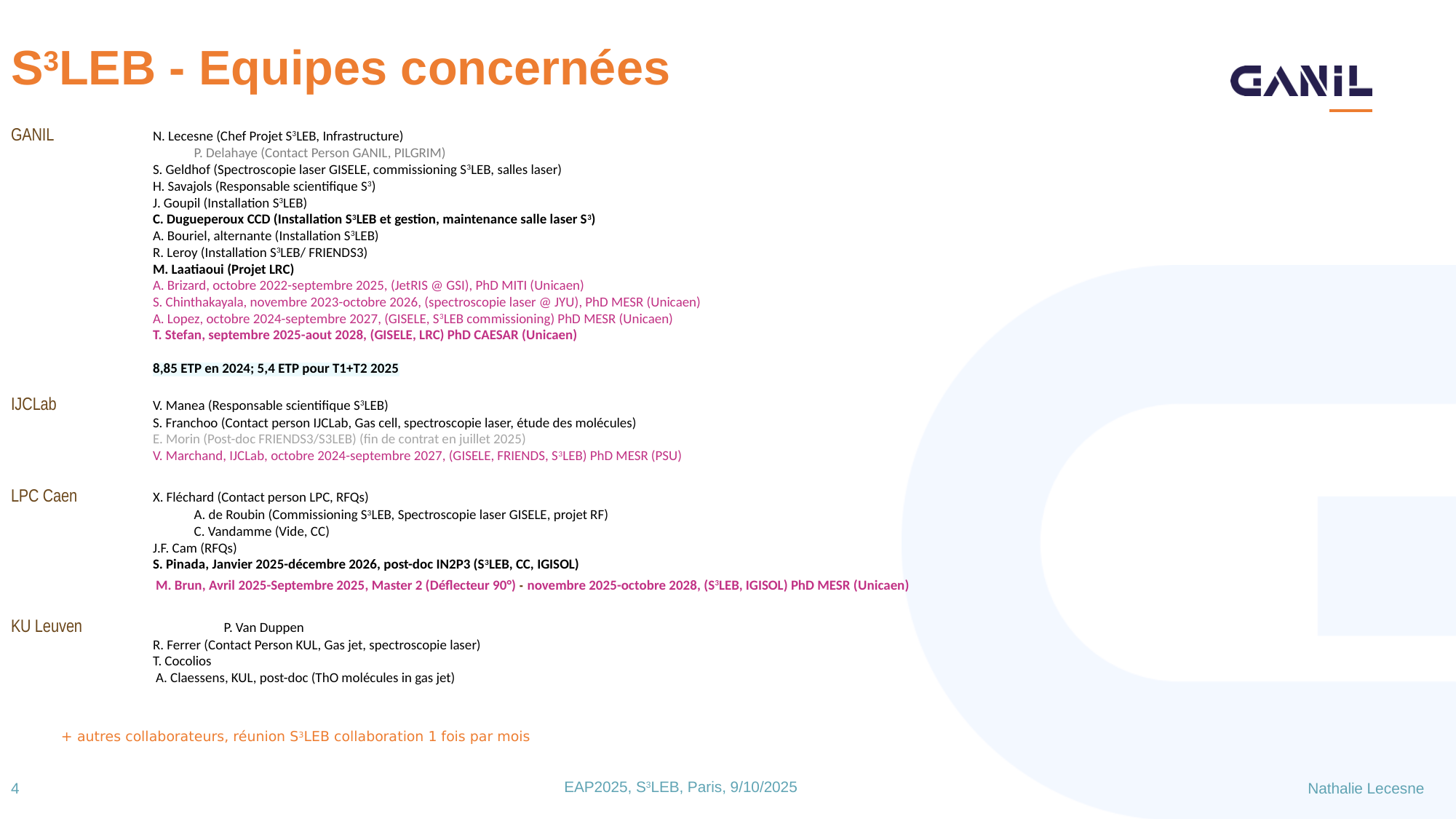

# S3LEB - Equipes concernées
GANIL		N. Lecesne (Chef Projet S3LEB, Infrastructure)
P. Delahaye (Contact Person GANIL, PILGRIM)
		S. Geldhof (Spectroscopie laser GISELE, commissioning S3LEB, salles laser)
		H. Savajols (Responsable scientifique S3)
		J. Goupil (Installation S3LEB)
		C. Dugueperoux CCD (Installation S3LEB et gestion, maintenance salle laser S3)
		A. Bouriel, alternante (Installation S3LEB)
		R. Leroy (Installation S3LEB/ FRIENDS3)
		M. Laatiaoui (Projet LRC)
		A. Brizard, octobre 2022-septembre 2025, (JetRIS @ GSI), PhD MITI (Unicaen)
		S. Chinthakayala, novembre 2023-octobre 2026, (spectroscopie laser @ JYU), PhD MESR (Unicaen)
		A. Lopez, octobre 2024-septembre 2027, (GISELE, S3LEB commissioning) PhD MESR (Unicaen)
		T. Stefan, septembre 2025-aout 2028, (GISELE, LRC) PhD CAESAR (Unicaen)

		8,85 ETP en 2024; 5,4 ETP pour T1+T2 2025

IJCLab		V. Manea (Responsable scientifique S3LEB)
		S. Franchoo (Contact person IJCLab, Gas cell, spectroscopie laser, étude des molécules)
		E. Morin (Post-doc FRIENDS3/S3LEB) (fin de contrat en juillet 2025)
		V. Marchand, IJCLab, octobre 2024-septembre 2027, (GISELE, FRIENDS, S3LEB) PhD MESR (PSU)

LPC Caen		X. Fléchard (Contact person LPC, RFQs)
A. de Roubin (Commissioning S3LEB, Spectroscopie laser GISELE, projet RF)
C. Vandamme (Vide, CC)
		J.F. Cam (RFQs)
		S. Pinada, Janvier 2025-décembre 2026, post-doc IN2P3 (S3LEB, CC, IGISOL)
		 M. Brun, Avril 2025-Septembre 2025, Master 2 (Déflecteur 90°) - novembre 2025-octobre 2028, (S3LEB, IGISOL) PhD MESR (Unicaen)

KU Leuven 		P. Van Duppen
		R. Ferrer (Contact Person KUL, Gas jet, spectroscopie laser)
		T. Cocolios
		 A. Claessens, KUL, post-doc (ThO molécules in gas jet)

 + autres collaborateurs, réunion S3LEB collaboration 1 fois par mois
EAP2025, S3LEB, Paris, 9/10/2025
4